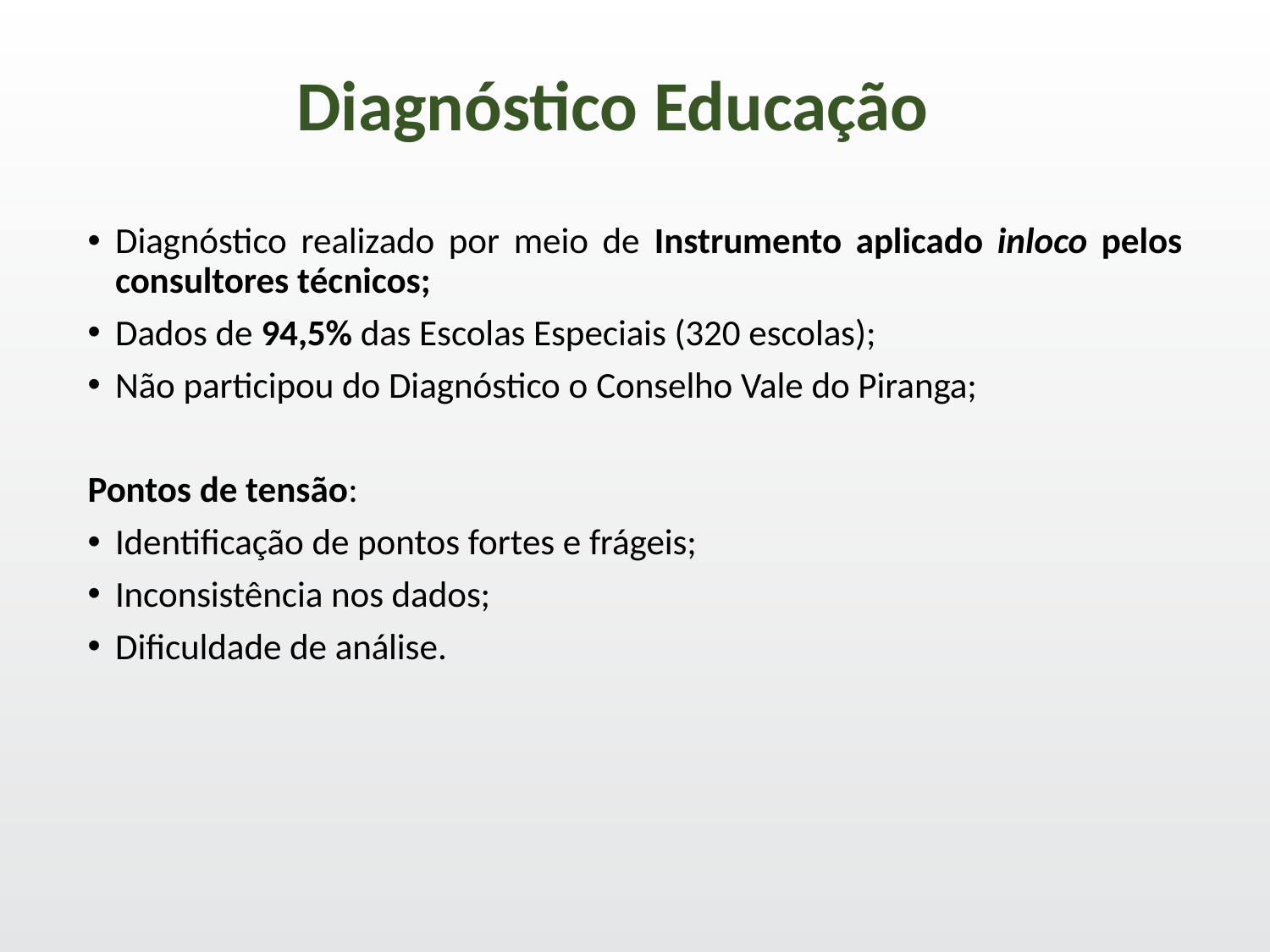

# Diagnóstico Educação
Diagnóstico realizado por meio de Instrumento aplicado inloco pelos consultores técnicos;
Dados de 94,5% das Escolas Especiais (320 escolas);
Não participou do Diagnóstico o Conselho Vale do Piranga;

Pontos de tensão:
Identificação de pontos fortes e frágeis;
Inconsistência nos dados;
Dificuldade de análise.